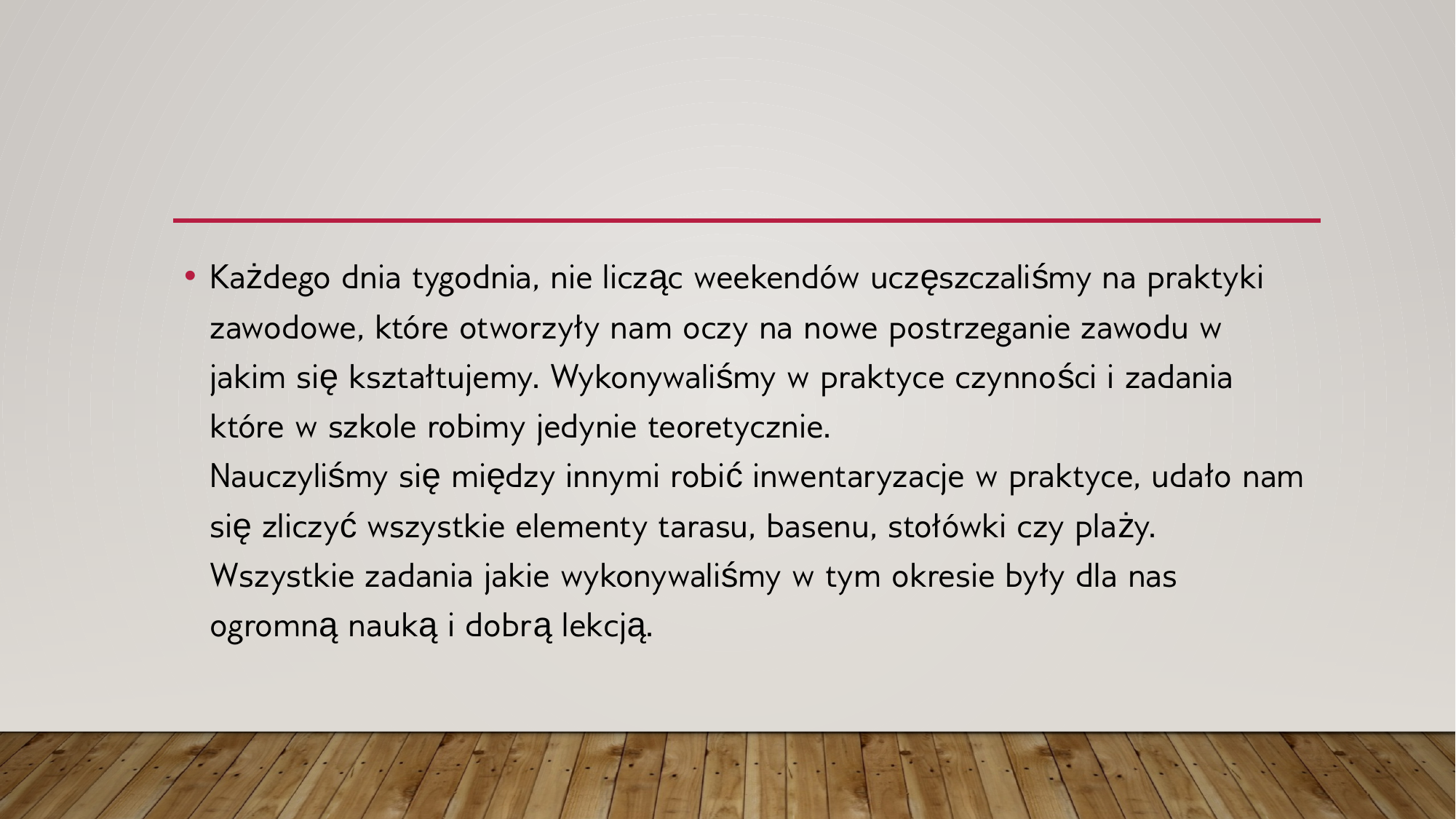

Każdego dnia tygodnia, nie licząc weekendów uczęszczaliśmy na praktyki zawodowe, które otworzyły nam oczy na nowe postrzeganie zawodu w jakim się kształtujemy. Wykonywaliśmy w praktyce czynności i zadania które w szkole robimy jedynie teoretycznie.
Nauczyliśmy się między innymi robić inwentaryzacje w praktyce, udało nam się zliczyć wszystkie elementy tarasu, basenu, stołówki czy plaży. Wszystkie zadania jakie wykonywaliśmy w tym okresie były dla nas ogromną nauką i dobrą lekcją.